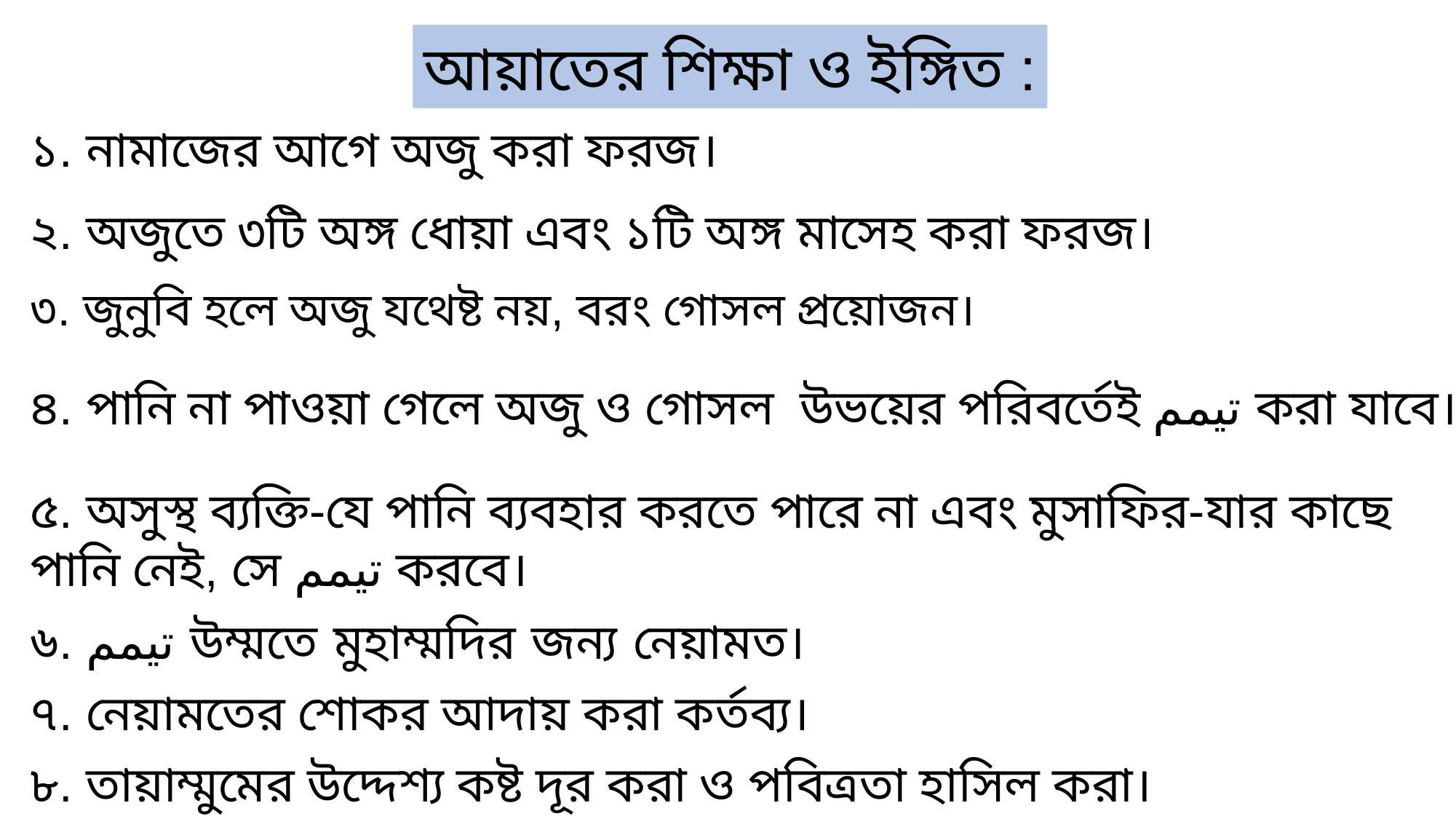

আয়াতের শিক্ষা ও ইঙ্গিত :
# ১. নামাজের আগে অজু করা ফরজ।
২. অজুতে ৩টি অঙ্গ ধোয়া এবং ১টি অঙ্গ মাসেহ করা ফরজ।
৩. জুনুবি হলে অজু যথেষ্ট নয়, বরং গোসল প্রয়োজন।
৪. পানি না পাওয়া গেলে অজু ও গোসল  উভয়ের পরিবর্তেই تيمم করা যাবে।
৫. অসুস্থ ব্যক্তি-যে পানি ব্যবহার করতে পারে না এবং মুসাফির-যার কাছে পানি নেই, সে تيمم করবে।
৬. تيمم উম্মতে মুহাম্মদির জন্য নেয়ামত।
৭. নেয়ামতের শোকর আদায় করা কর্তব্য।
৮. তায়াম্মুমের উদ্দেশ্য কষ্ট দূর করা ও পবিত্রতা হাসিল করা।